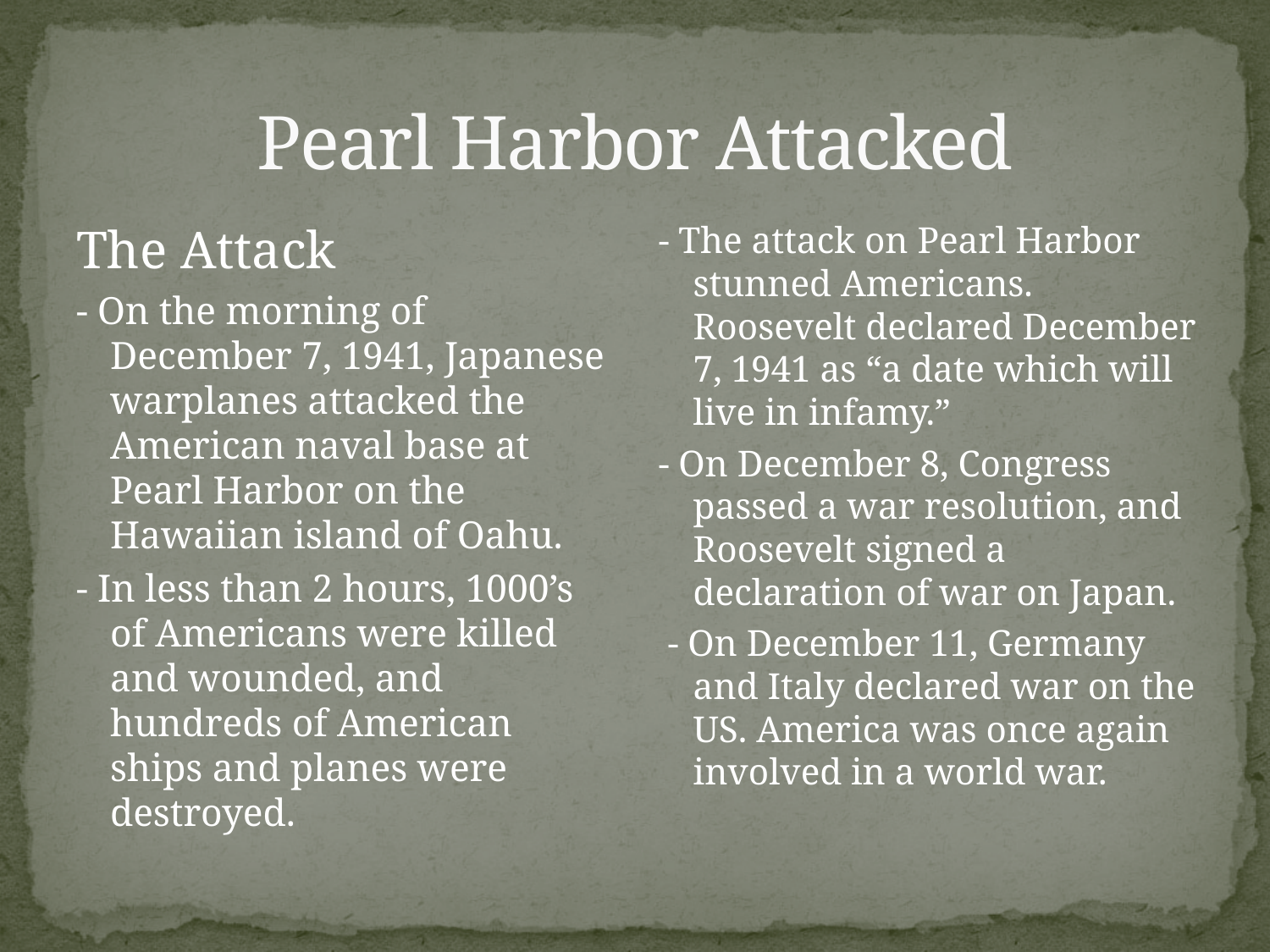

# Pearl Harbor Attacked
The Attack
- On the morning of December 7, 1941, Japanese warplanes attacked the American naval base at Pearl Harbor on the Hawaiian island of Oahu.
- In less than 2 hours, 1000’s of Americans were killed and wounded, and hundreds of American ships and planes were destroyed.

- The attack on Pearl Harbor stunned Americans. Roosevelt declared December 7, 1941 as “a date which will live in infamy.”
- On December 8, Congress passed a war resolution, and Roosevelt signed a declaration of war on Japan.
 - On December 11, Germany and Italy declared war on the US. America was once again involved in a world war.